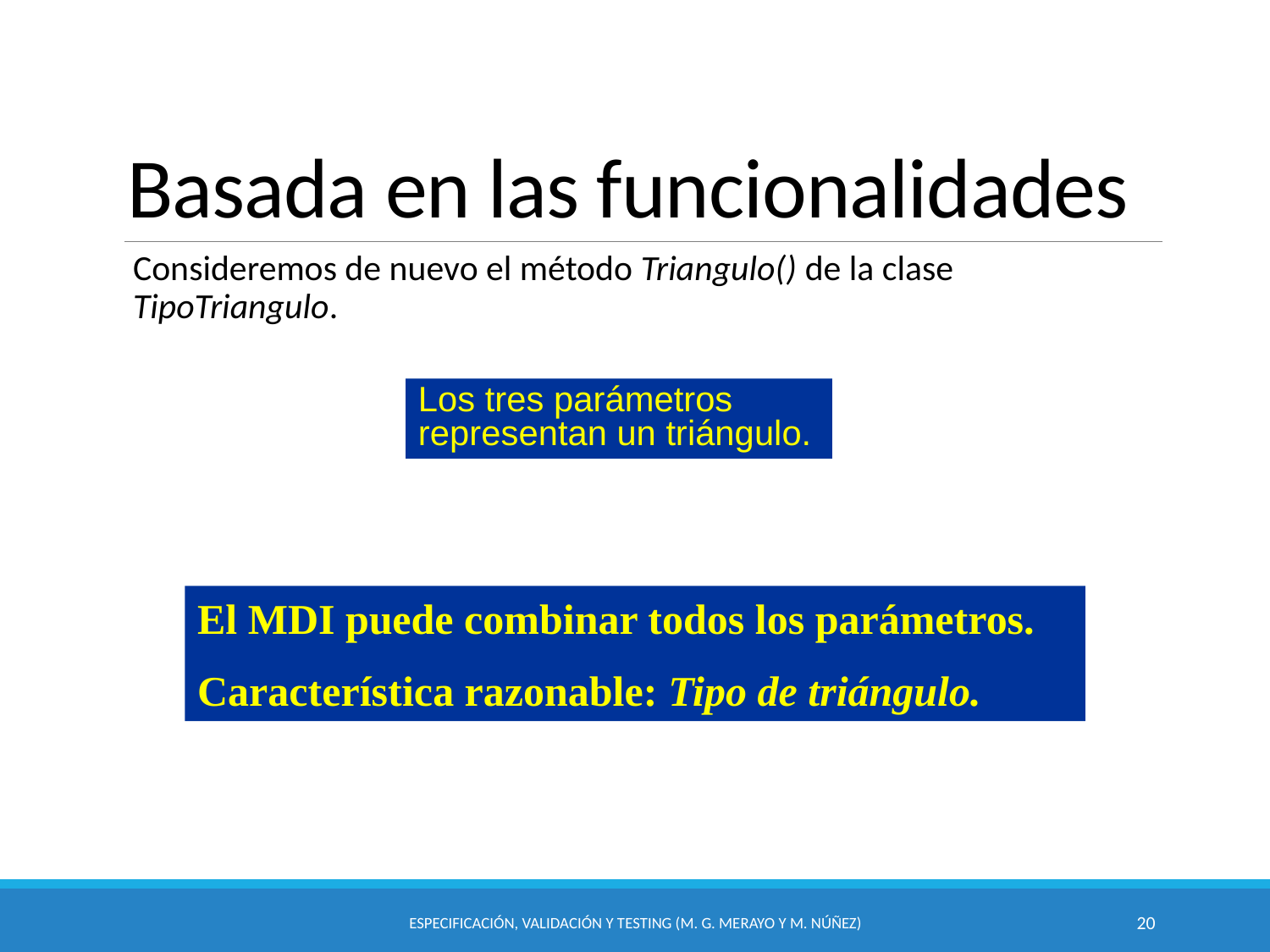

# Basada en las funcionalidades
Consideremos de nuevo el método Triangulo() de la clase TipoTriangulo.

Los tres parámetros representan un triángulo.
El MDI puede combinar todos los parámetros.
Característica razonable: Tipo de triángulo.
Especificación, Validación y Testing (M. G. Merayo y M. Núñez)
20